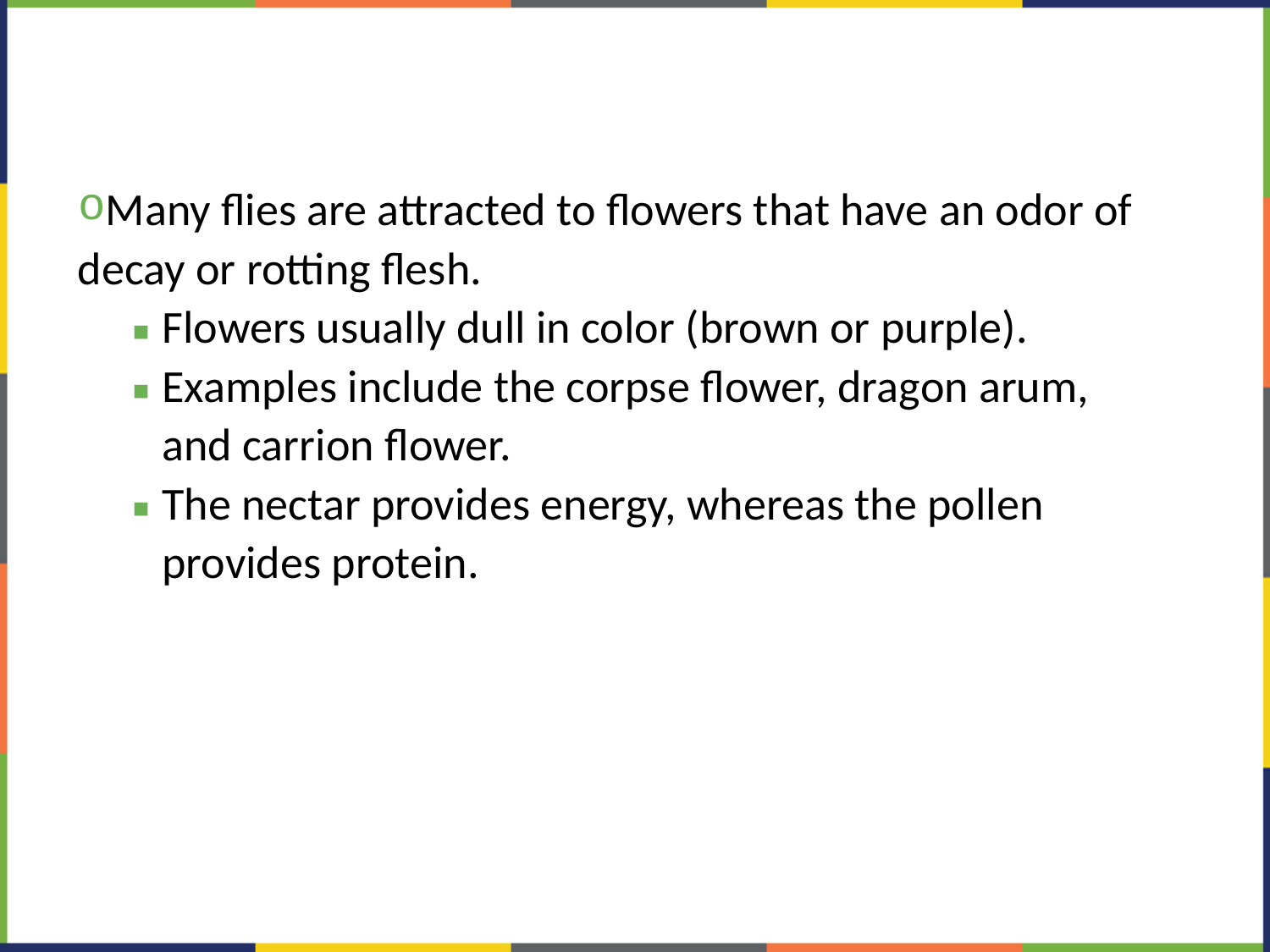

#
Many flies are attracted to flowers that have an odor of decay or rotting flesh.
Flowers usually dull in color (brown or purple).
Examples include the corpse flower, dragon arum, and carrion flower.
The nectar provides energy, whereas the pollen provides protein.